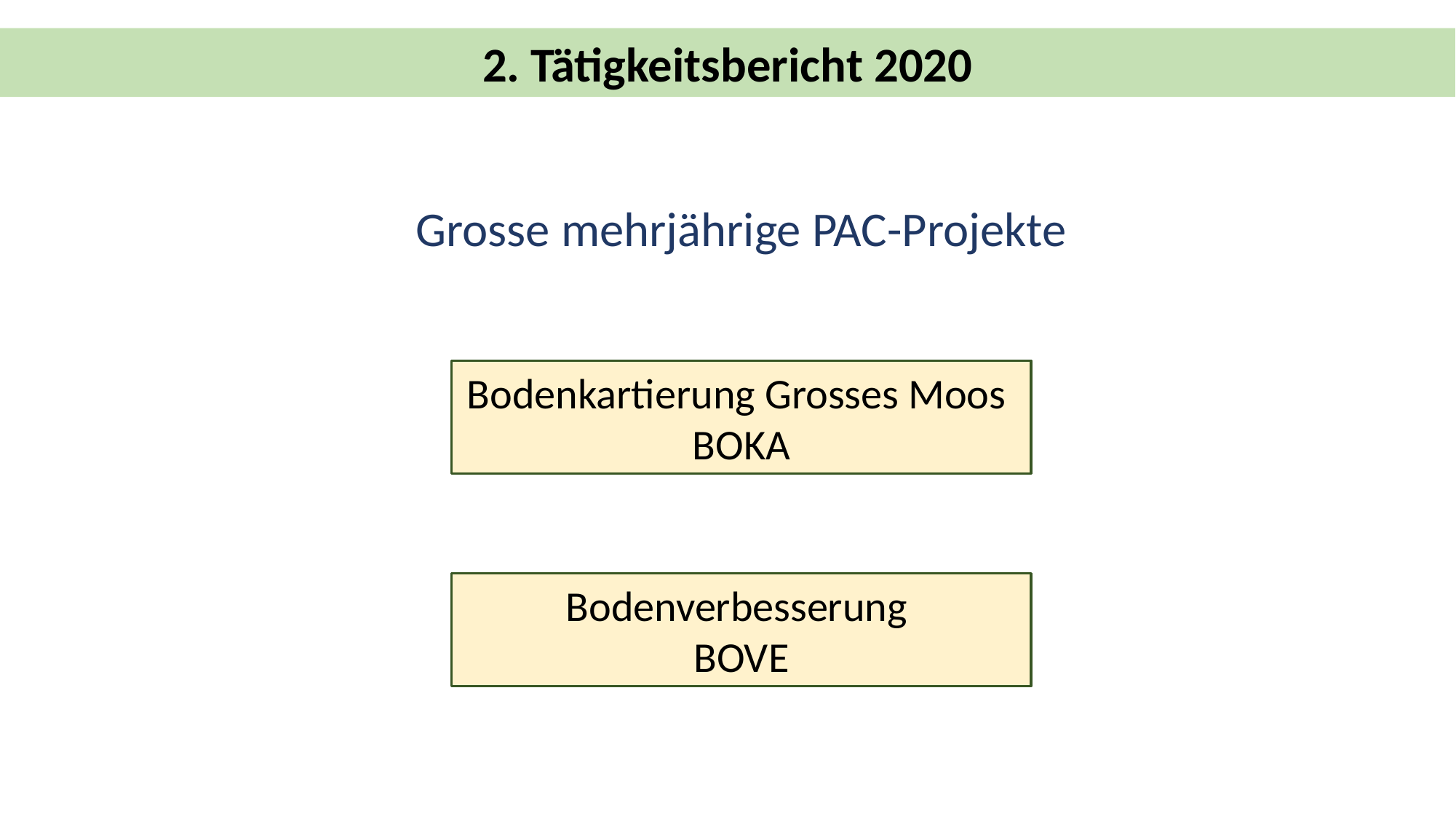

2. Tätigkeitsbericht 2020
Grosse mehrjährige PAC-Projekte
Bodenkartierung Grosses Moos
BOKA
Bodenverbesserung
BOVE